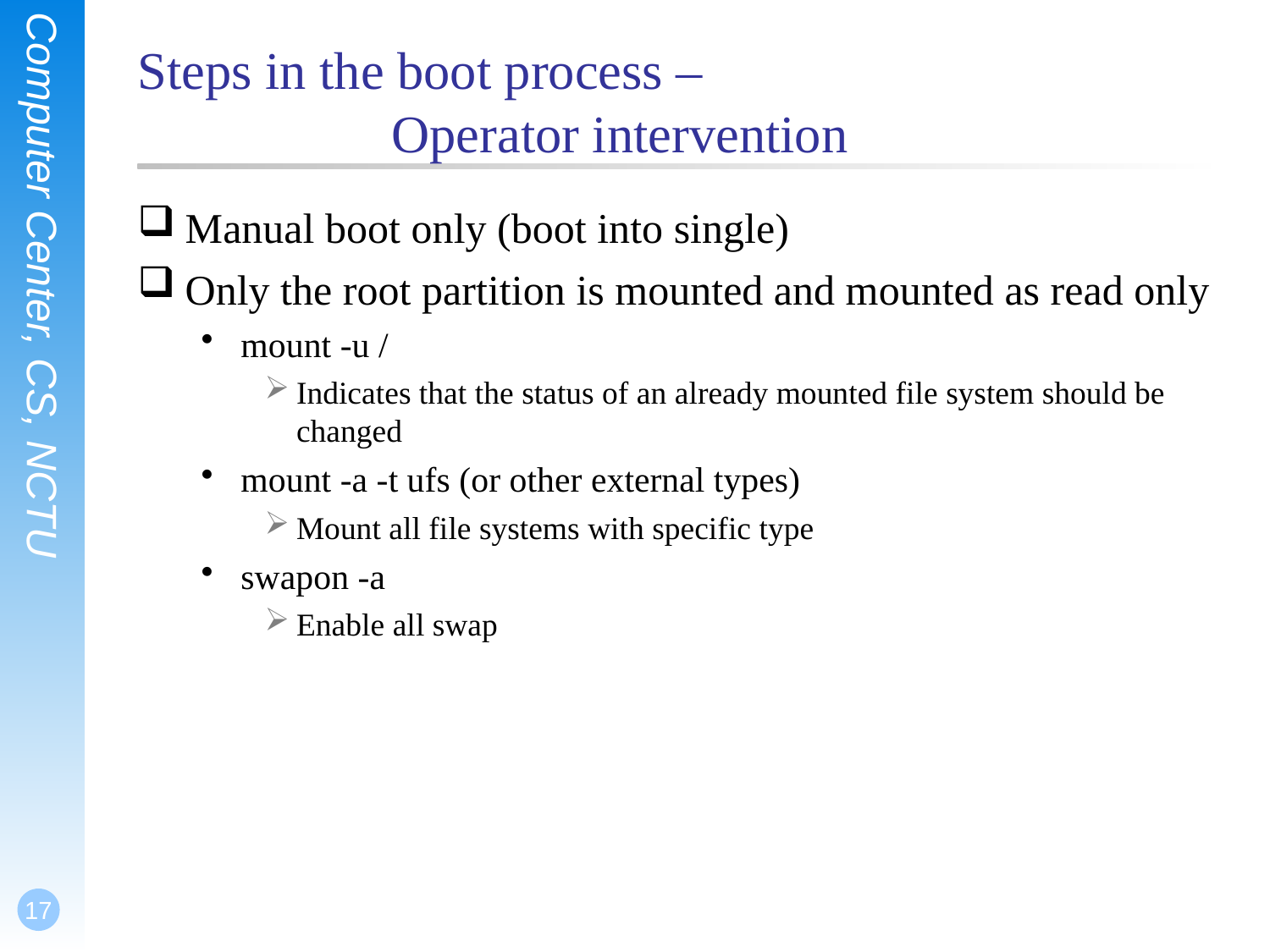

# Steps in the boot process – Operator intervention
Manual boot only (boot into single)
Only the root partition is mounted and mounted as read only
mount -u /
Indicates that the status of an already mounted file system should be changed
mount -a -t ufs (or other external types)
Mount all file systems with specific type
swapon -a
Enable all swap